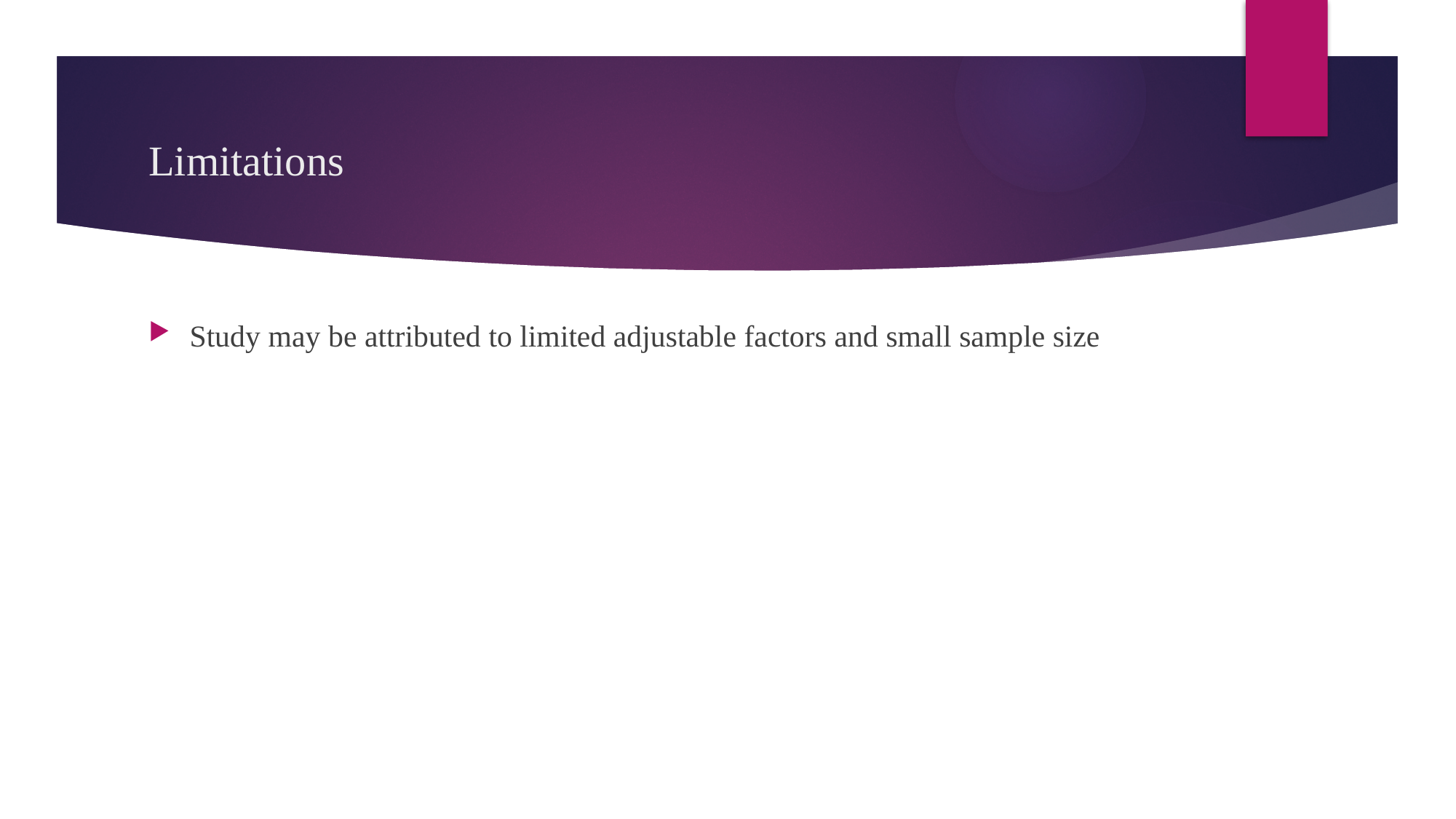

# Limitations
Study may be attributed to limited adjustable factors and small sample size